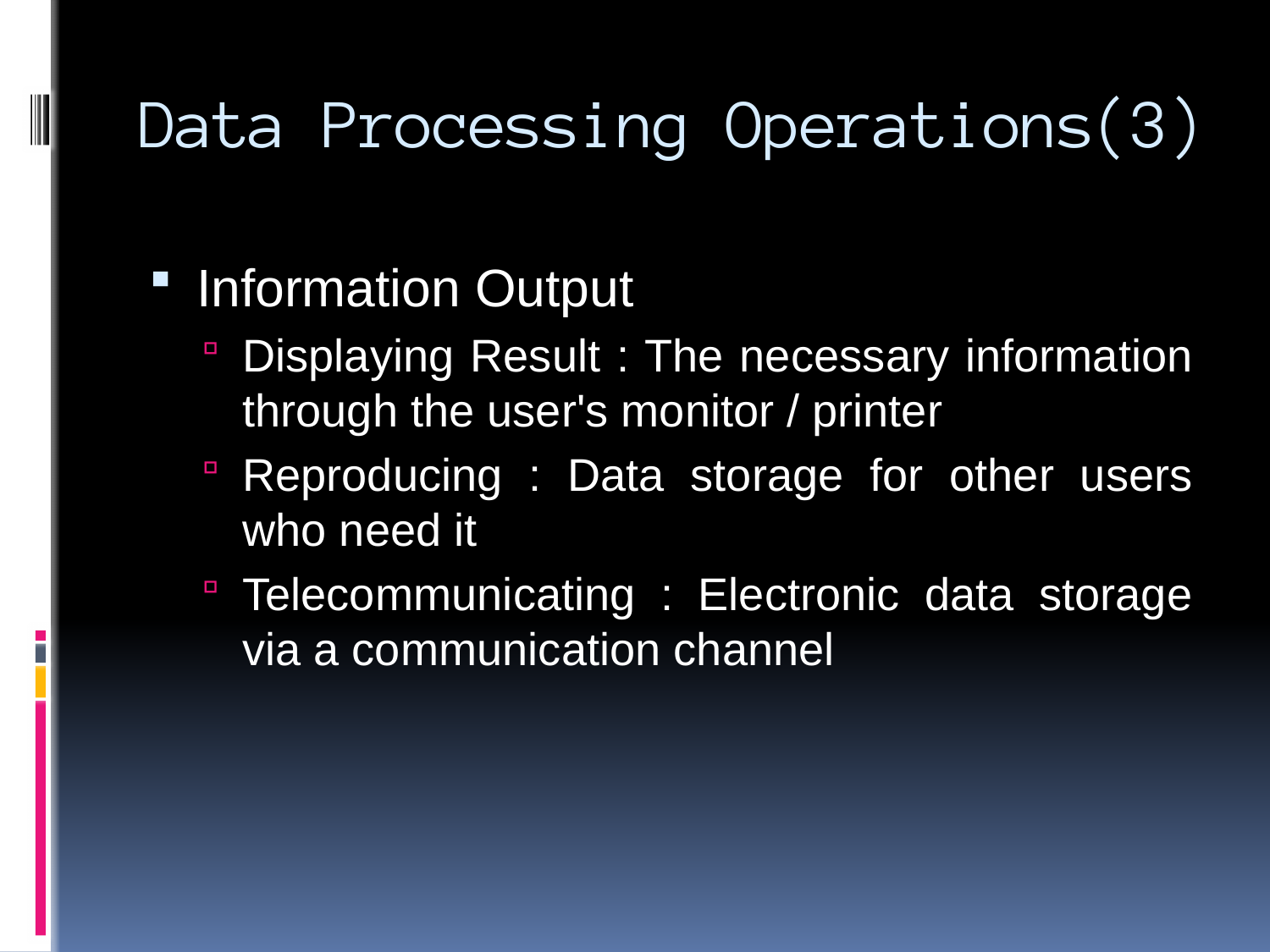

# Data Processing Operations(3)
Information Output
Displaying Result : The necessary information through the user's monitor / printer
Reproducing : Data storage for other users who need it
Telecommunicating : Electronic data storage via a communication channel